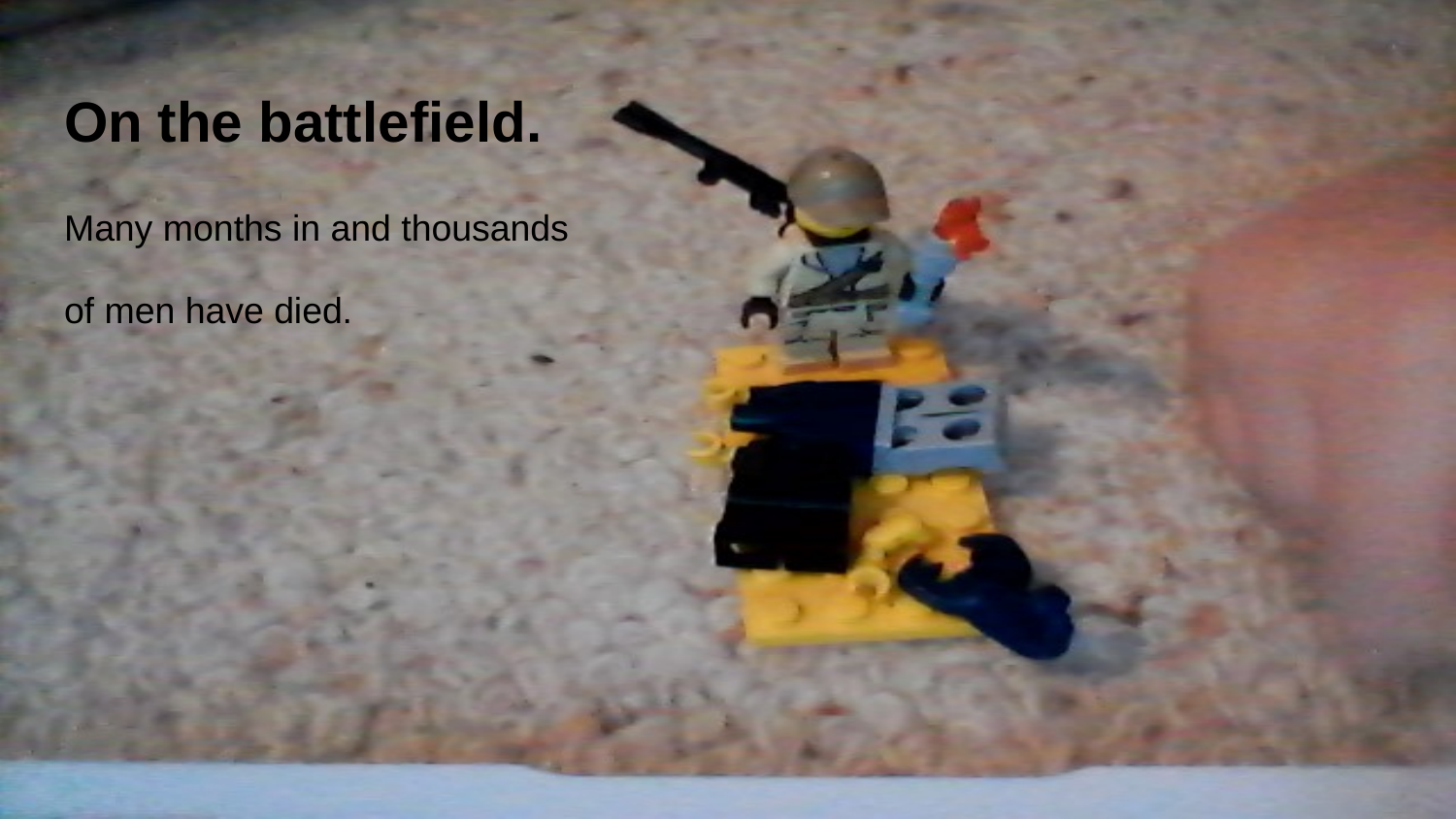

# On the battlefield.
Many months in and thousands
of men have died.